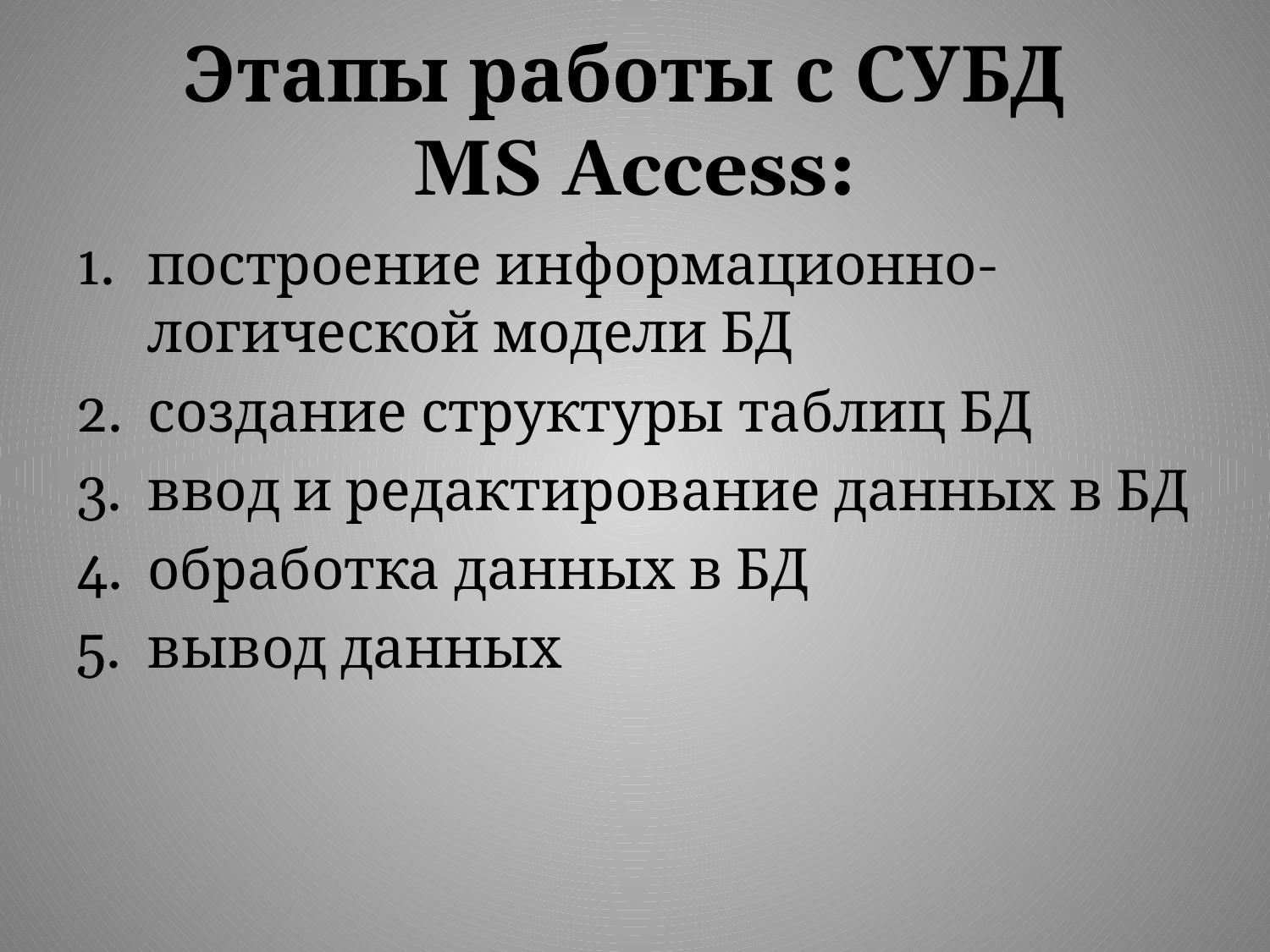

# Этапы работы с СУБД MS Access:
построение информационно-логической модели БД
создание структуры таблиц БД
ввод и редактирование данных в БД
обработка данных в БД
вывод данных